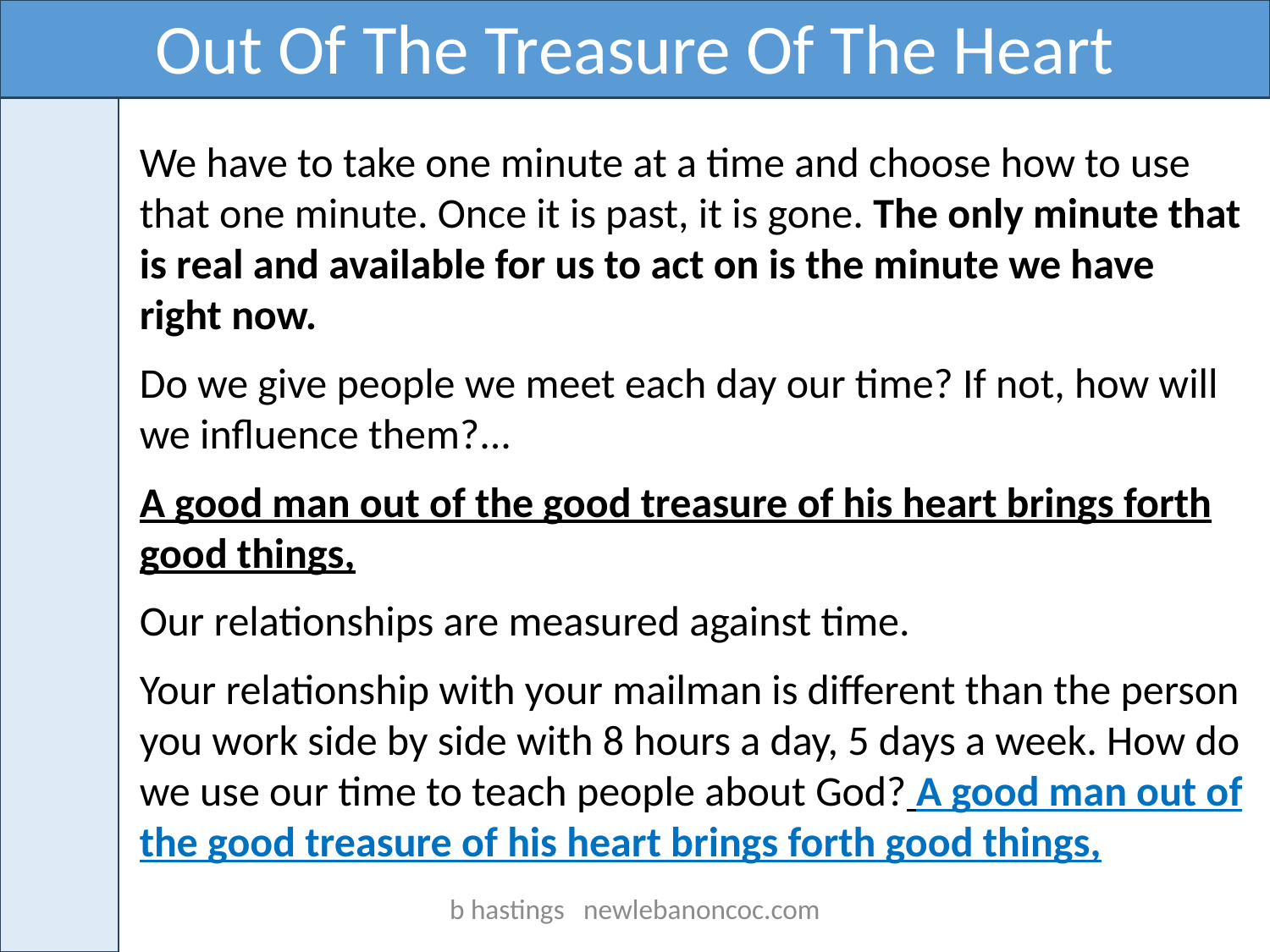

Out Of The Treasure Of The Heart
We have to take one minute at a time and choose how to use that one minute. Once it is past, it is gone. The only minute that is real and available for us to act on is the minute we have right now.
Do we give people we meet each day our time? If not, how will we influence them?...
A good man out of the good treasure of his heart brings forth good things,
Our relationships are measured against time.
Your relationship with your mailman is different than the person you work side by side with 8 hours a day, 5 days a week. How do we use our time to teach people about God? A good man out of the good treasure of his heart brings forth good things,

b hastings   newlebanoncoc.com